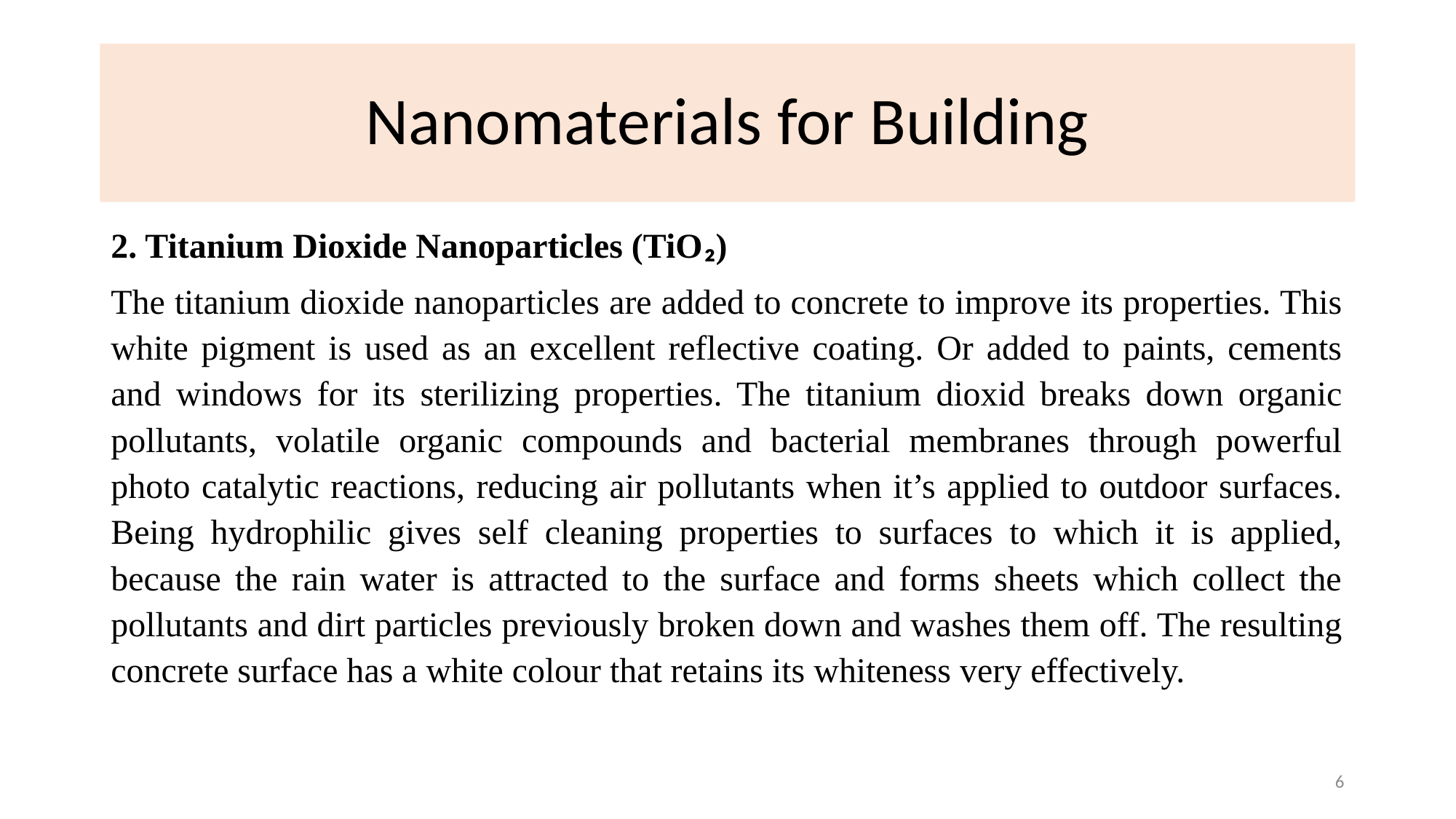

# Nanomaterials for Building
2. Titanium Dioxide Nanoparticles (TiO₂)
The titanium dioxide nanoparticles are added to concrete to improve its properties. This white pigment is used as an excellent reflective coating. Or added to paints, cements and windows for its sterilizing properties. The titanium dioxid breaks down organic pollutants, volatile organic compounds and bacterial membranes through powerful photo catalytic reactions, reducing air pollutants when it’s applied to outdoor surfaces. Being hydrophilic gives self cleaning properties to surfaces to which it is applied, because the rain water is attracted to the surface and forms sheets which collect the pollutants and dirt particles previously broken down and washes them off. The resulting concrete surface has a white colour that retains its whiteness very effectively.
6